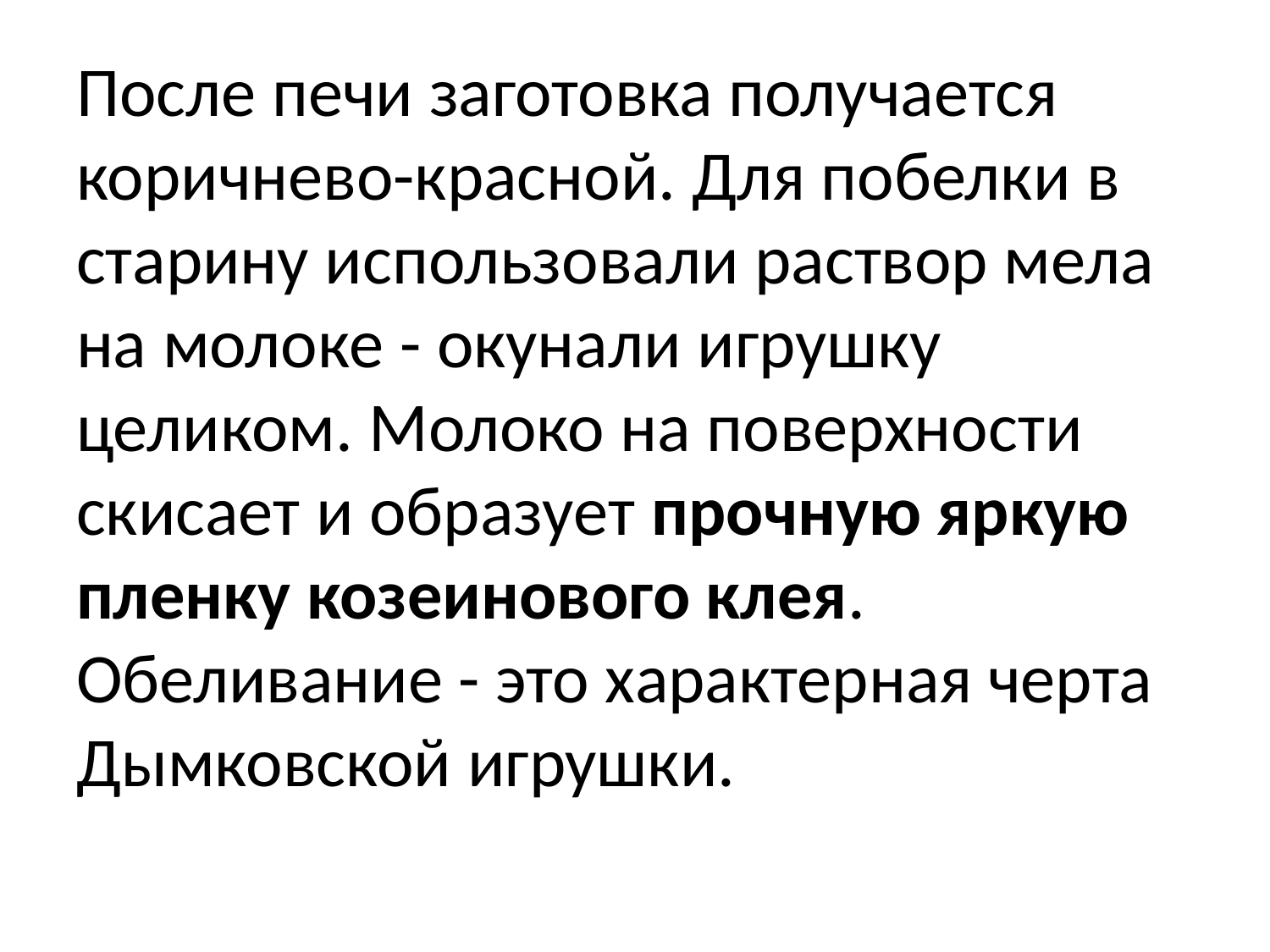

# После печи заготовка получается коричнево-красной. Для побелки в старину использовали раствор мела на молоке - окунали игрушку целиком. Молоко на поверхности скисает и образует прочную яркую пленку козеинового клея. Обеливание - это характерная черта Дымковской игрушки.